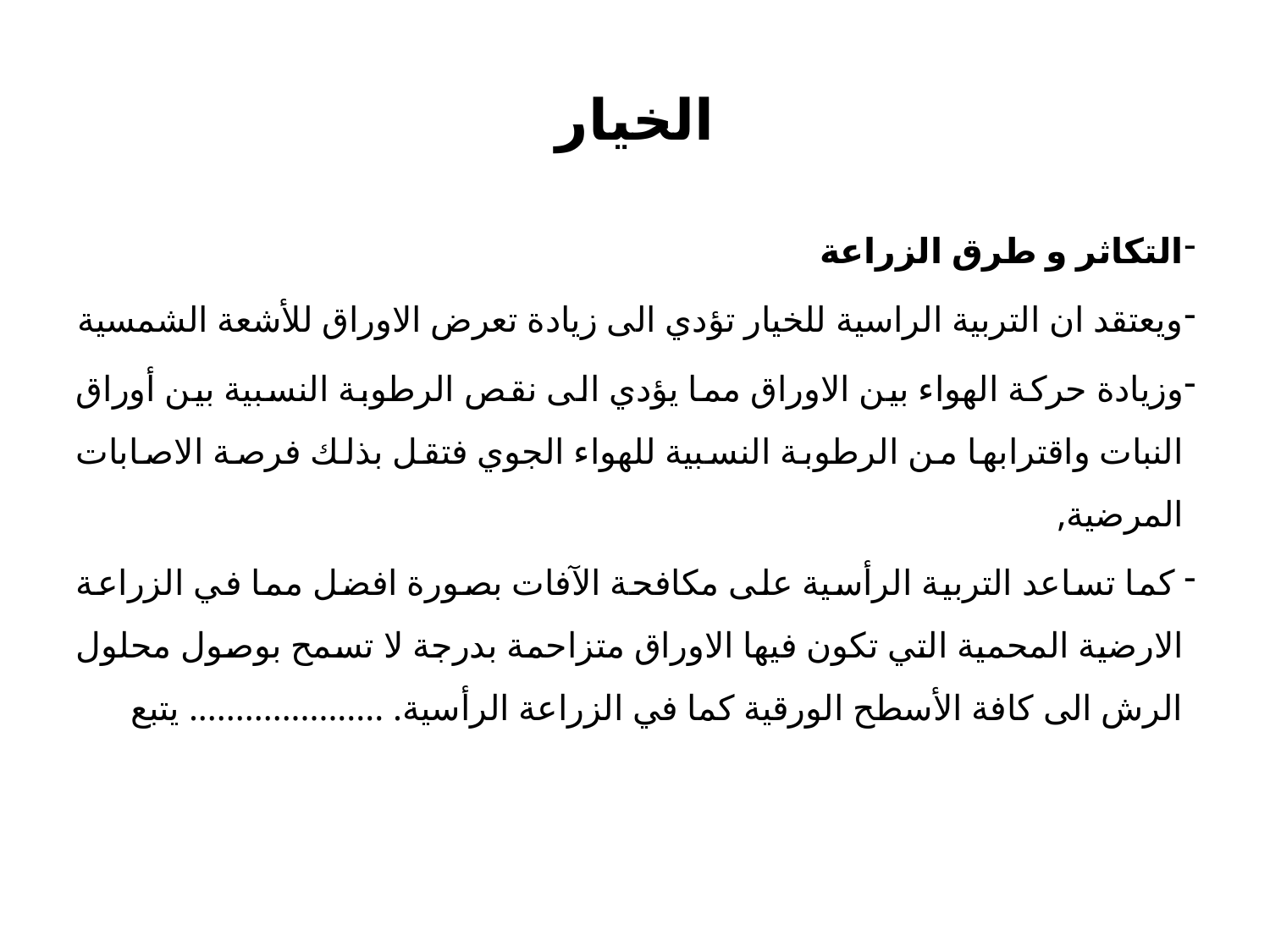

# الخيار
التكاثر و طرق الزراعة
ويعتقد ان التربية الراسية للخيار تؤدي الى زيادة تعرض الاوراق للأشعة الشمسية
وزيادة حركة الهواء بين الاوراق مما يؤدي الى نقص الرطوبة النسبية بين أوراق النبات واقترابها من الرطوبة النسبية للهواء الجوي فتقل بذلك فرصة الاصابات المرضية,
 كما تساعد التربية الرأسية على مكافحة الآفات بصورة افضل مما في الزراعة الارضية المحمية التي تكون فيها الاوراق متزاحمة بدرجة لا تسمح بوصول محلول الرش الى كافة الأسطح الورقية كما في الزراعة الرأسية. ..................... يتبع